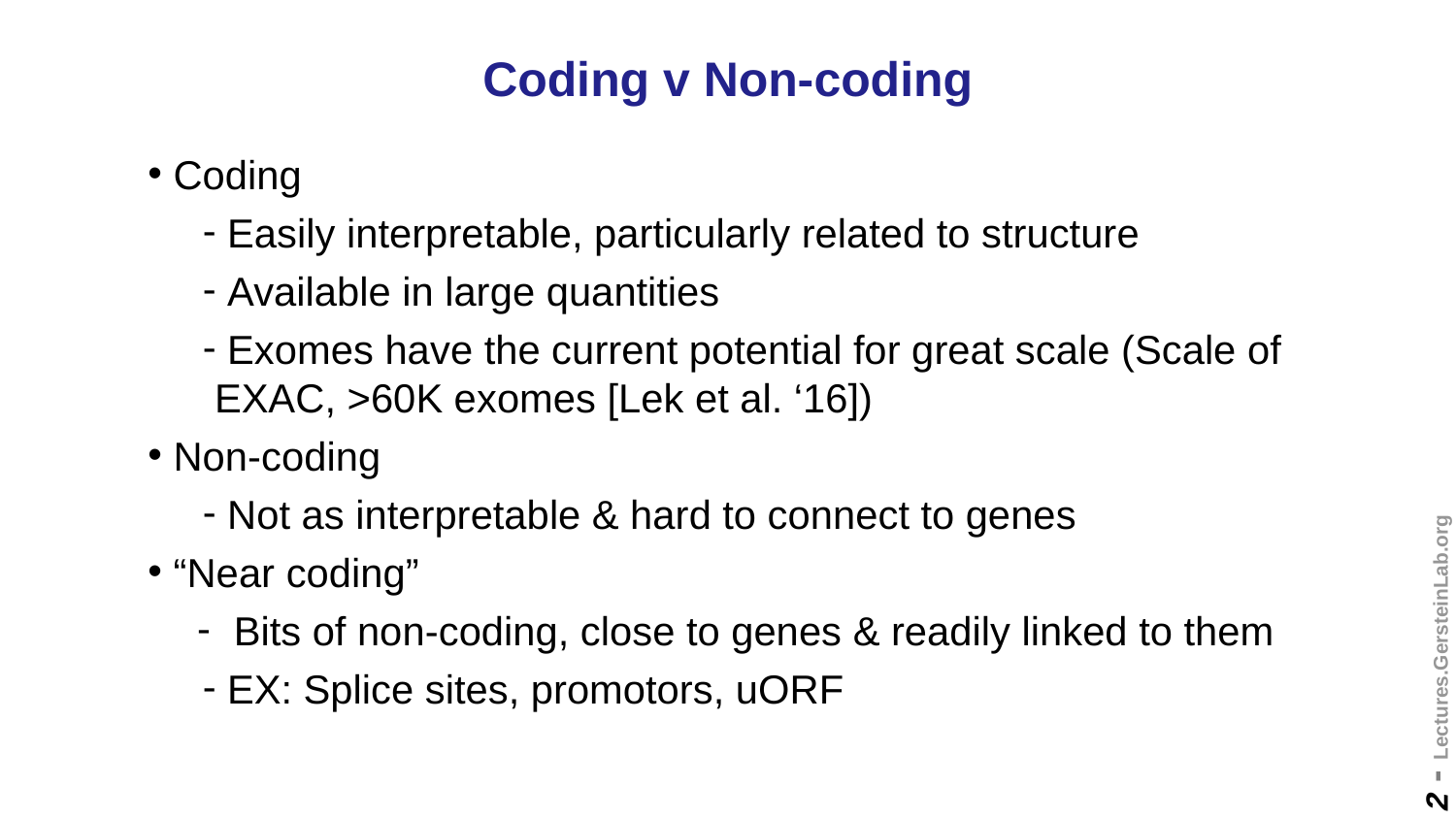

# Coding v Non-coding
 Coding
 Easily interpretable, particularly related to structure
 Available in large quantities
 Exomes have the current potential for great scale (Scale of EXAC, >60K exomes [Lek et al. ‘16])
 Non-coding
 Not as interpretable & hard to connect to genes
 “Near coding”
Bits of non-coding, close to genes & readily linked to them
 EX: Splice sites, promotors, uORF